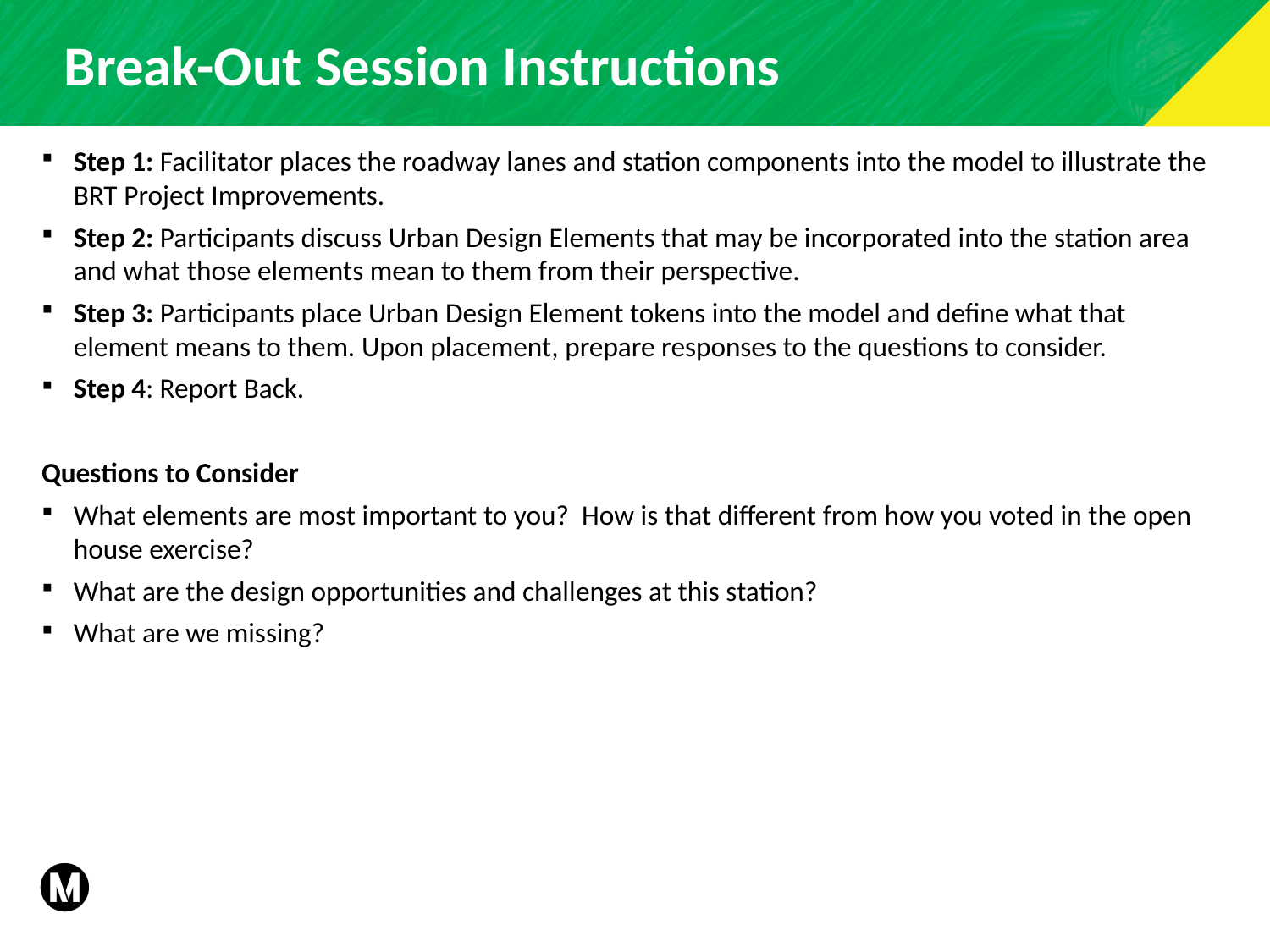

# Break-Out Session Instructions
Step 1: Facilitator places the roadway lanes and station components into the model to illustrate the BRT Project Improvements.
Step 2: Participants discuss Urban Design Elements that may be incorporated into the station area and what those elements mean to them from their perspective.
Step 3: Participants place Urban Design Element tokens into the model and define what that element means to them. Upon placement, prepare responses to the questions to consider.
Step 4: Report Back.

Questions to Consider
What elements are most important to you?  How is that different from how you voted in the open house exercise?
What are the design opportunities and challenges at this station?
What are we missing?